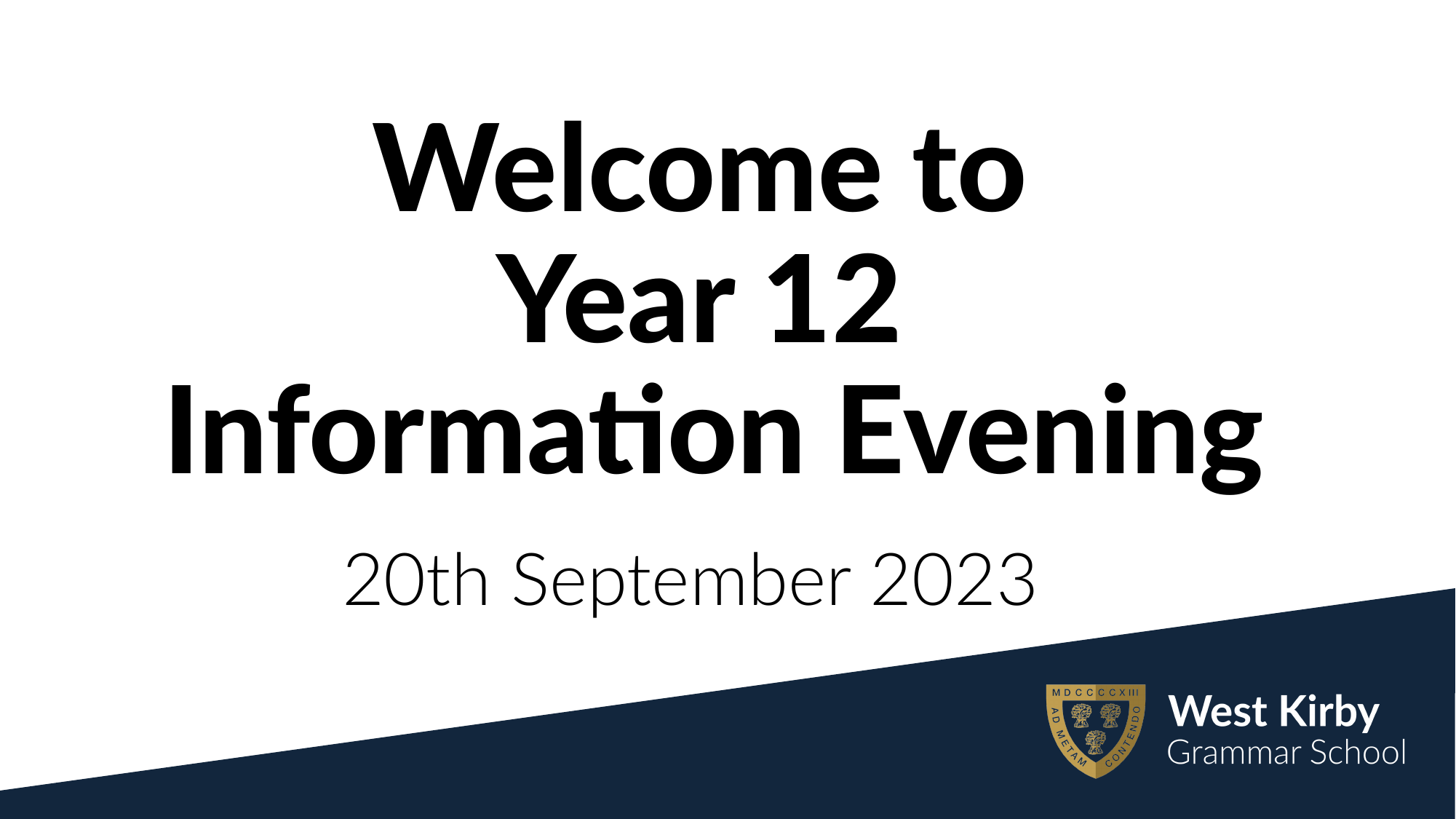

# Welcome to Year 12  Information Evening
20th September 2023